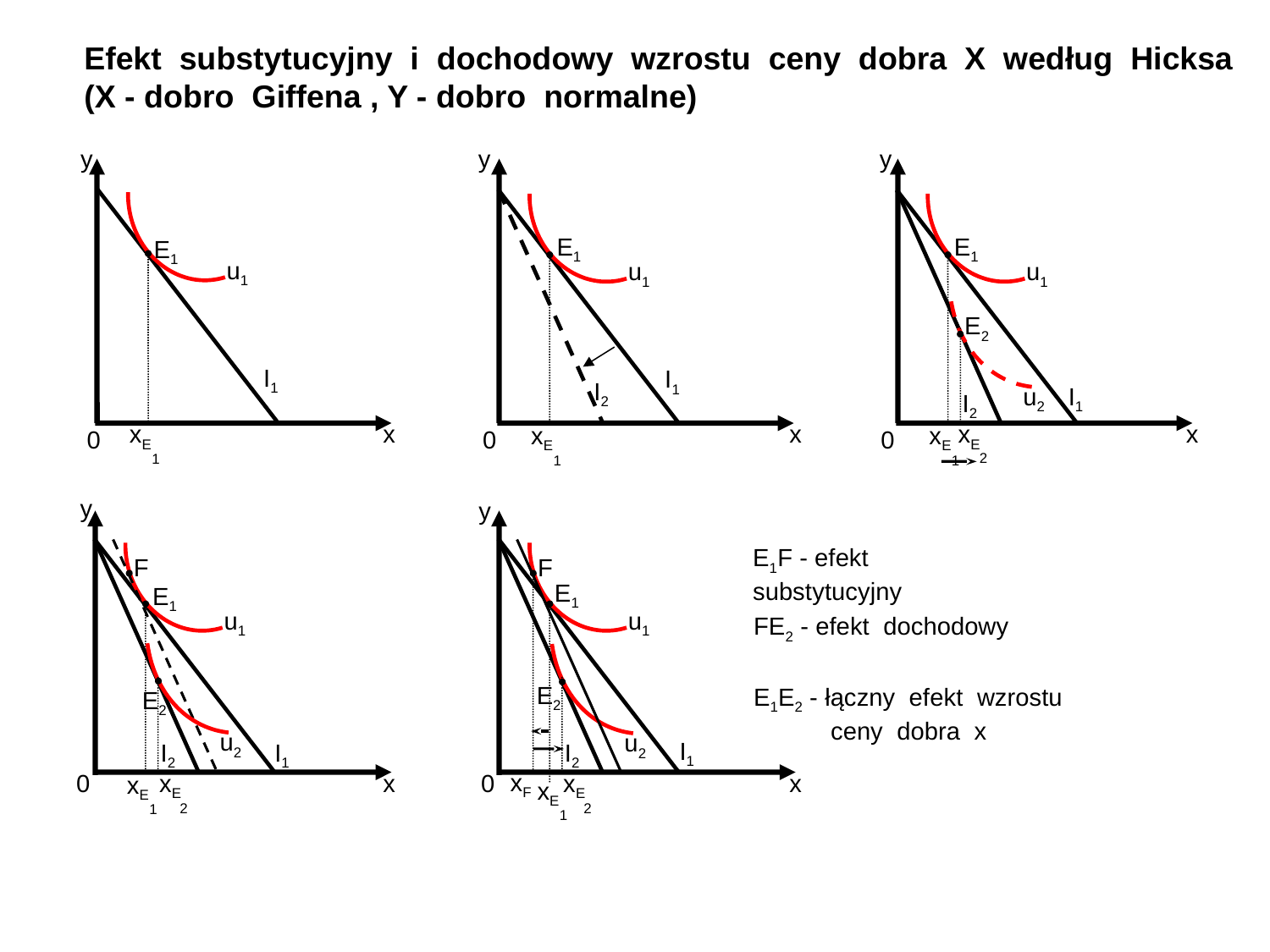

Efekt  substytucyjny  i  dochodowy  wzrostu  ceny  dobra  X  według  Hicksa
(X - dobro  Giffena , Y - dobro  normalne)

y
y
y

u1

u1

I1

xE
1

u1

I1
E1

xE
1

I1

I2

I2
E1
E1

xE
1

u2
E2

xE
2

x
x
x
0
0
0

y
y

u1

I1
E1

xE
1

u1
E1F - efekt  substytucyjny
FE2 - efekt  dochodowy
E1E2 - łączny  efekt  wzrostu
           ceny  dobra  x

I1

I2

u2

E2

xE
2

F

I2

u2
E2

xE
2

F

E1

xE
1

xF

0
x
0
x